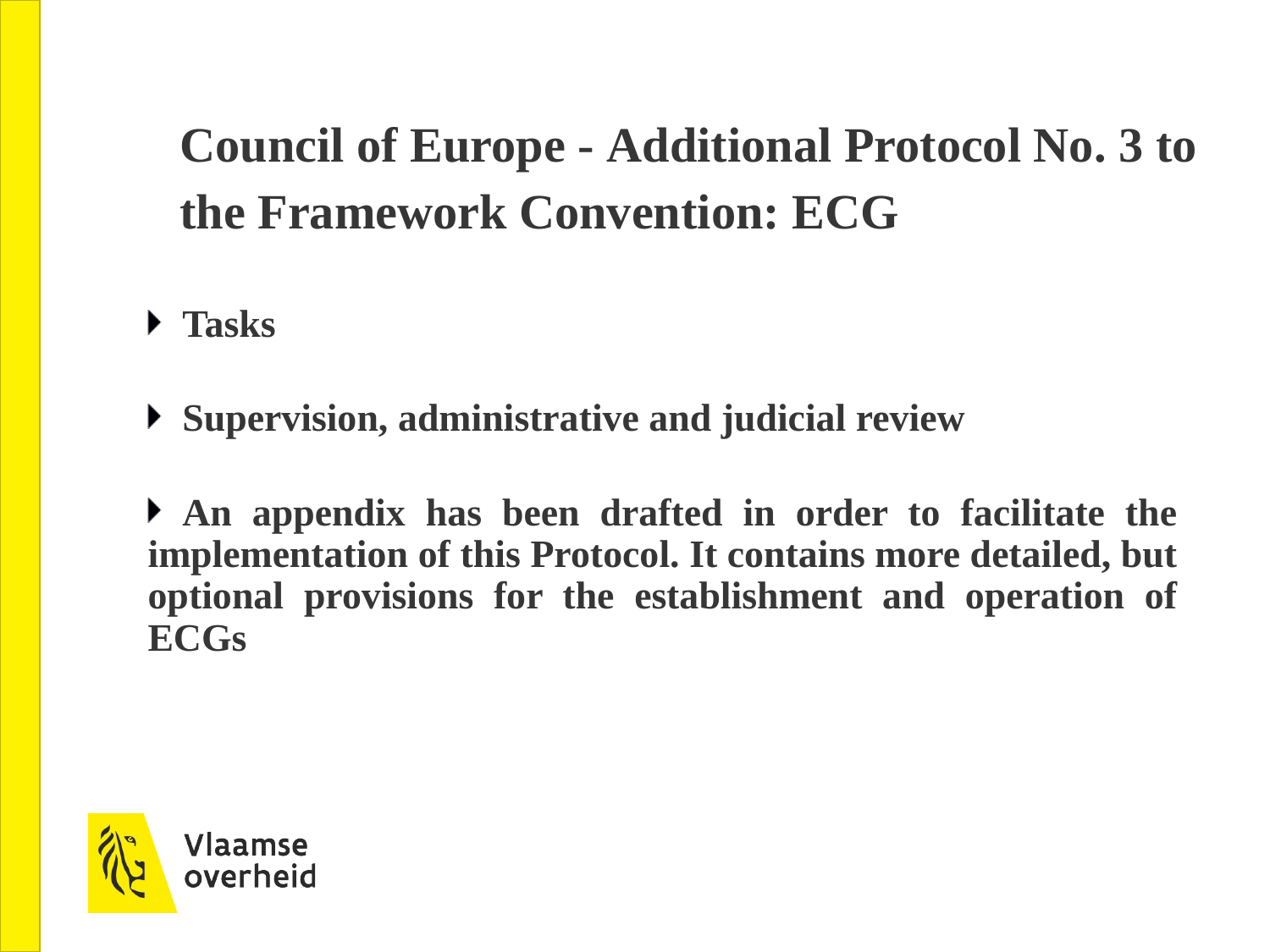

# Council of Europe - Additional Protocol No. 3 to the Framework Convention: ECG

Tasks

Supervision, administrative and judicial review

An appendix has been drafted in order to facilitate the implementation of this Protocol. It contains more detailed, but optional provisions for the establishment and operation of ECGs